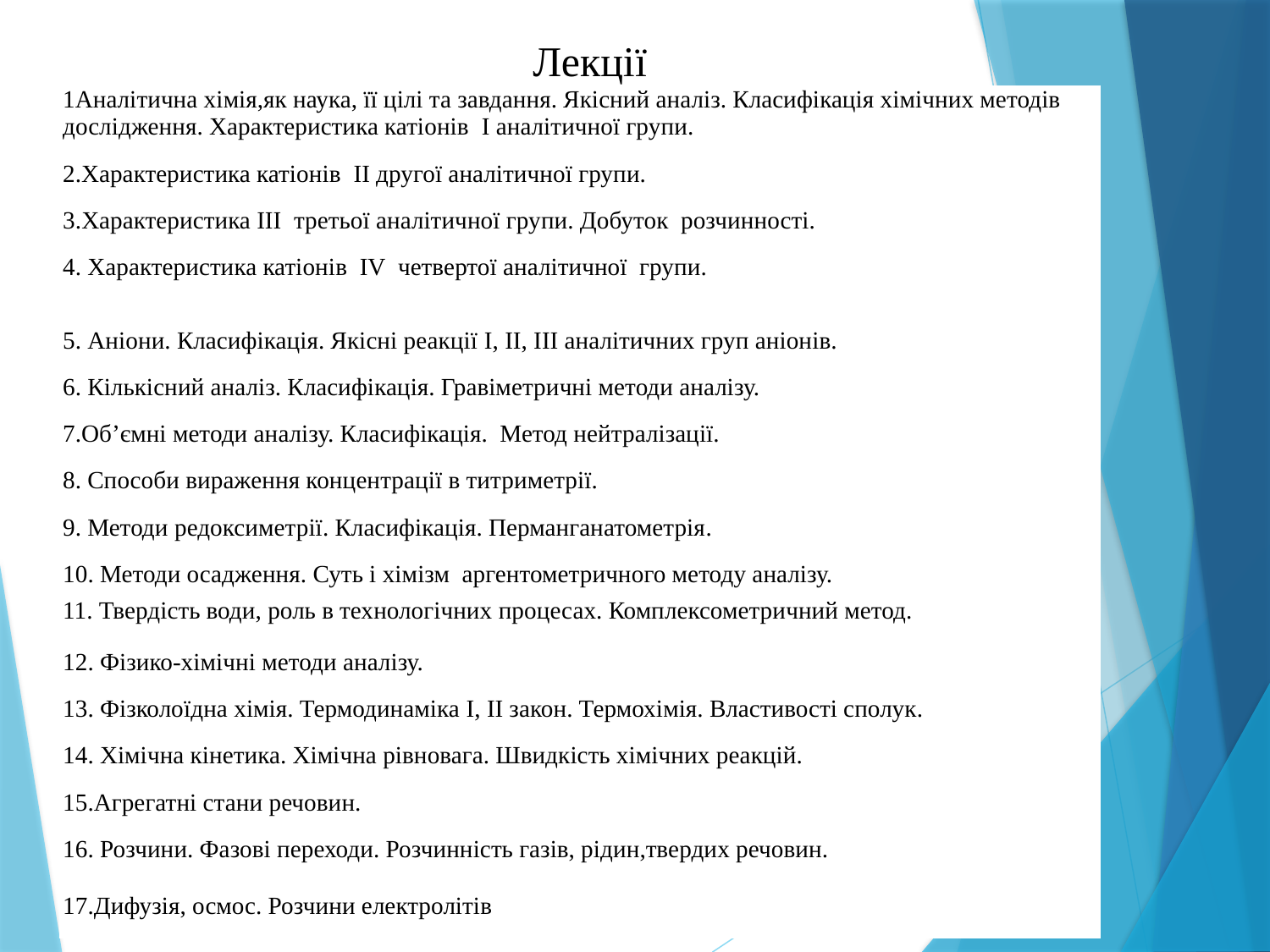

Лекції
| 1Аналітична хімія,як наука, її цілі та завдання. Якісний аналіз. Класифікація хімічних методів дослідження. Характеристика катіонів I аналітичної групи. 2.Характеристика катіонів II другої аналітичної групи. 3.Характеристика III третьої аналітичної групи. Добуток розчинності. 4. Характеристика катіонів IV четвертої аналітичної групи. |
| --- |
| 5. Аніони. Класифікація. Якісні реакції I, II, III аналітичних груп аніонів. 6. Кількісний аналіз. Класифікація. Гравіметричні методи аналізу. 7.Об’ємні методи аналізу. Класифікація. Метод нейтралізації. 8. Способи вираження концентрації в титриметрії. 9. Методи редоксиметрії. Класифікація. Перманганатометрія. 10. Методи осадження. Суть і хімізм аргентометричного методу аналізу. |
| 11. Твердість води, роль в технологічних процесах. Комплексометричний метод. |
| 12. Фізико-хімічні методи аналізу. 13. Фізколоїдна хімія. Термодинаміка I, II закон. Термохімія. Властивості сполук. 14. Хімічна кінетика. Хімічна рівновага. Швидкість хімічних реакцій. 15.Агрегатні стани речовин. 16. Розчини. Фазові переходи. Розчинність газів, рідин,твердих речовин. |
| 17.Дифузія, осмос. Розчини електролітів |

| Основні положення, цілі та завдання стандартизації. |
| --- |
| Нормативні документи, що використовуються в харчовій промисловості. |
| Основи управління якістю продукції |
| Якість та безпечність харчової продукції. |
| Організація роботи виробничих лабораторій |
| Методи технохімічного контролю |
| 4 |
| Методи визначення масової частки вологи та сухих речовин |
| Методи визначення масової частки жиру. |
| Методи визначення кислотності та лужності |
| Методи визначення масової частки цукру. |
| Контроль якості перших страв                             4 |
| Контроль якості других страв, гарнірів і соусів. |
| Контроль якості солодки та гарячих напоїв. |